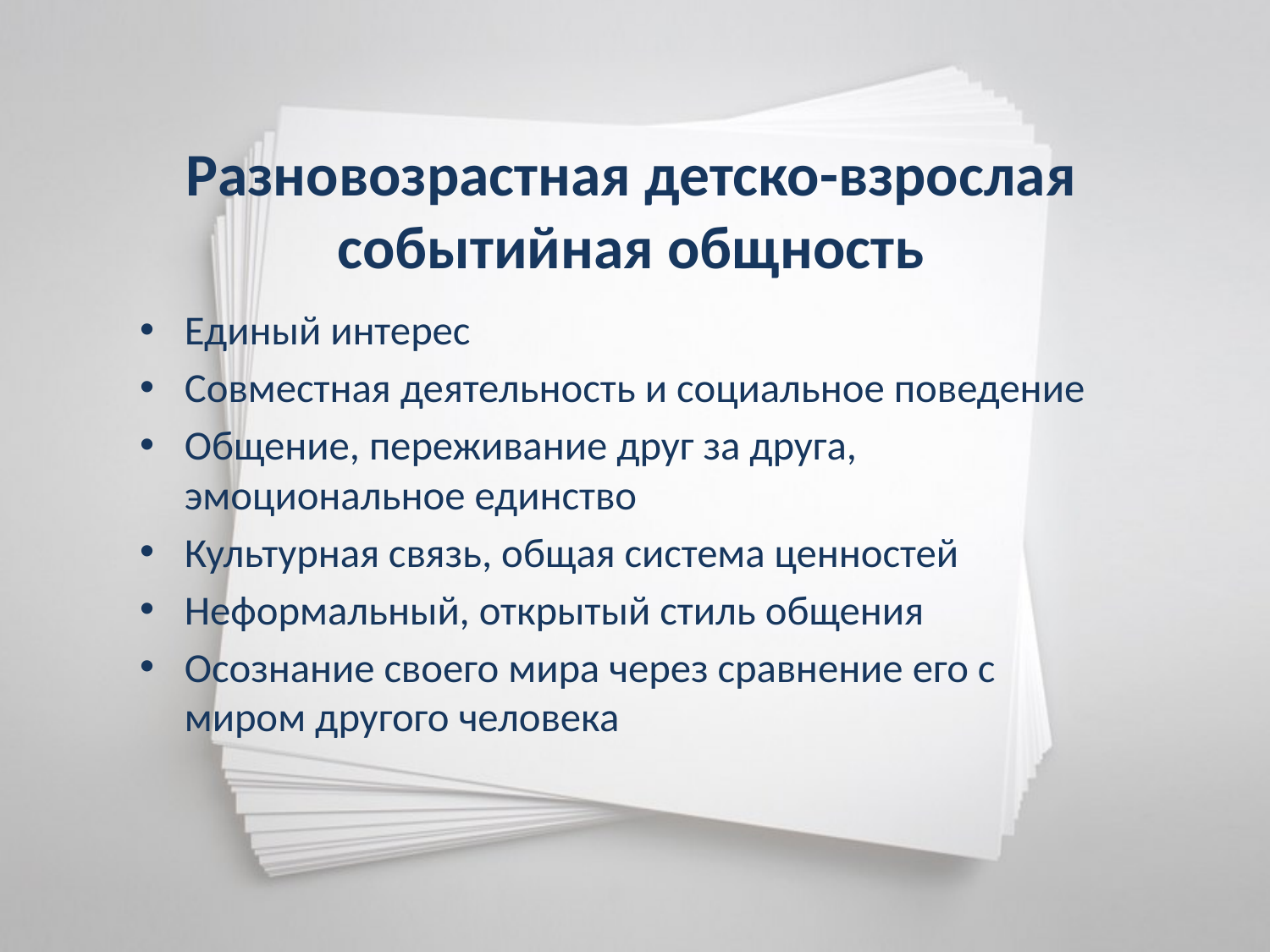

# Разновозрастная детско-взрослая событийная общность
Единый интерес
Совместная деятельность и социальное поведение
Общение, переживание друг за друга, эмоциональное единство
Культурная связь, общая система ценностей
Неформальный, открытый стиль общения
Осознание своего мира через сравнение его с миром другого человека